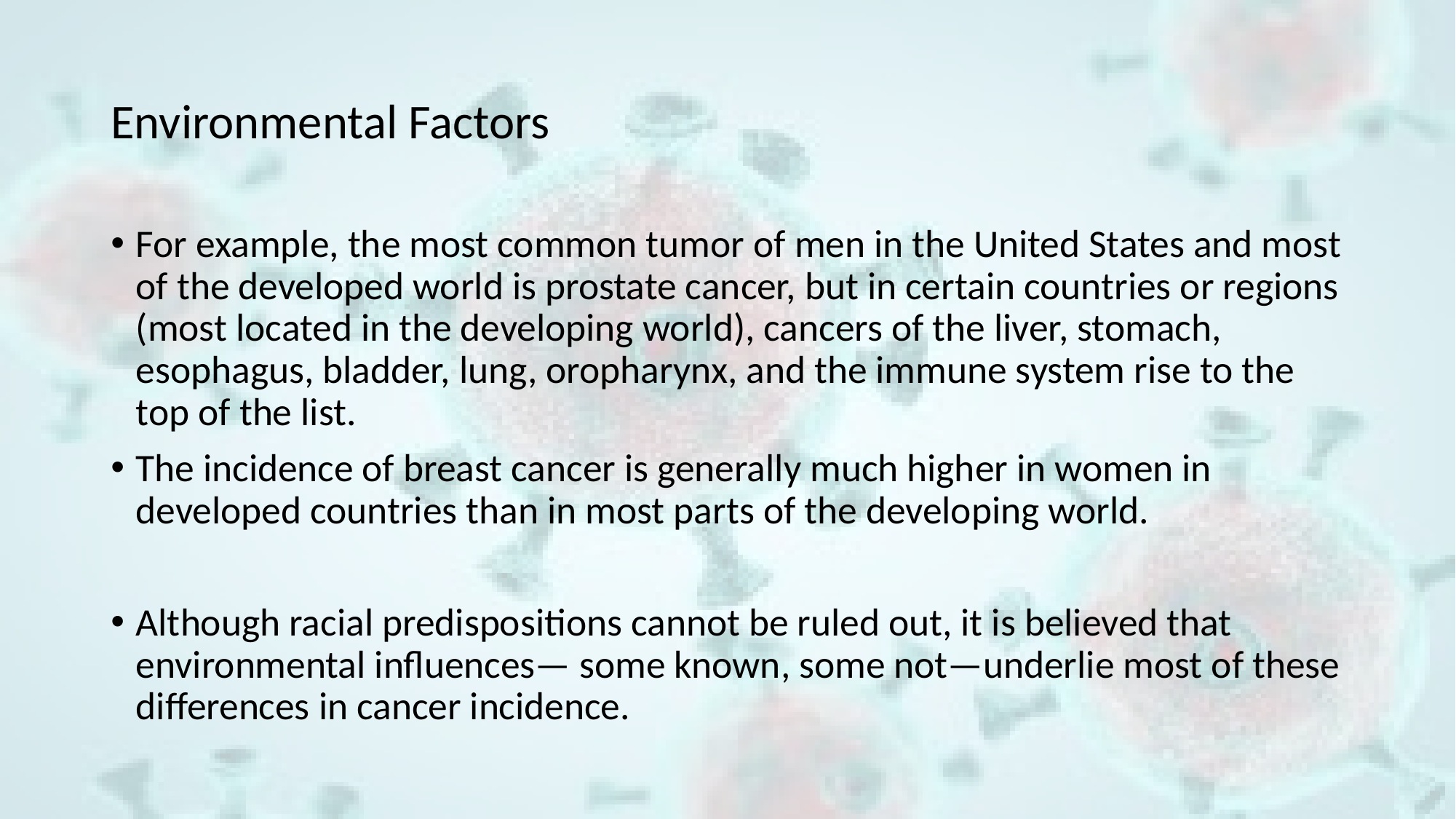

# Environmental Factors
For example, the most common tumor of men in the United States and most of the developed world is prostate cancer, but in certain countries or regions (most located in the developing world), cancers of the liver, stomach, esophagus, bladder, lung, oropharynx, and the immune system rise to the top of the list.
The incidence of breast cancer is generally much higher in women in developed countries than in most parts of the developing world.

Although racial predispositions cannot be ruled out, it is believed that environmental influences— some known, some not—underlie most of these differences in cancer incidence.